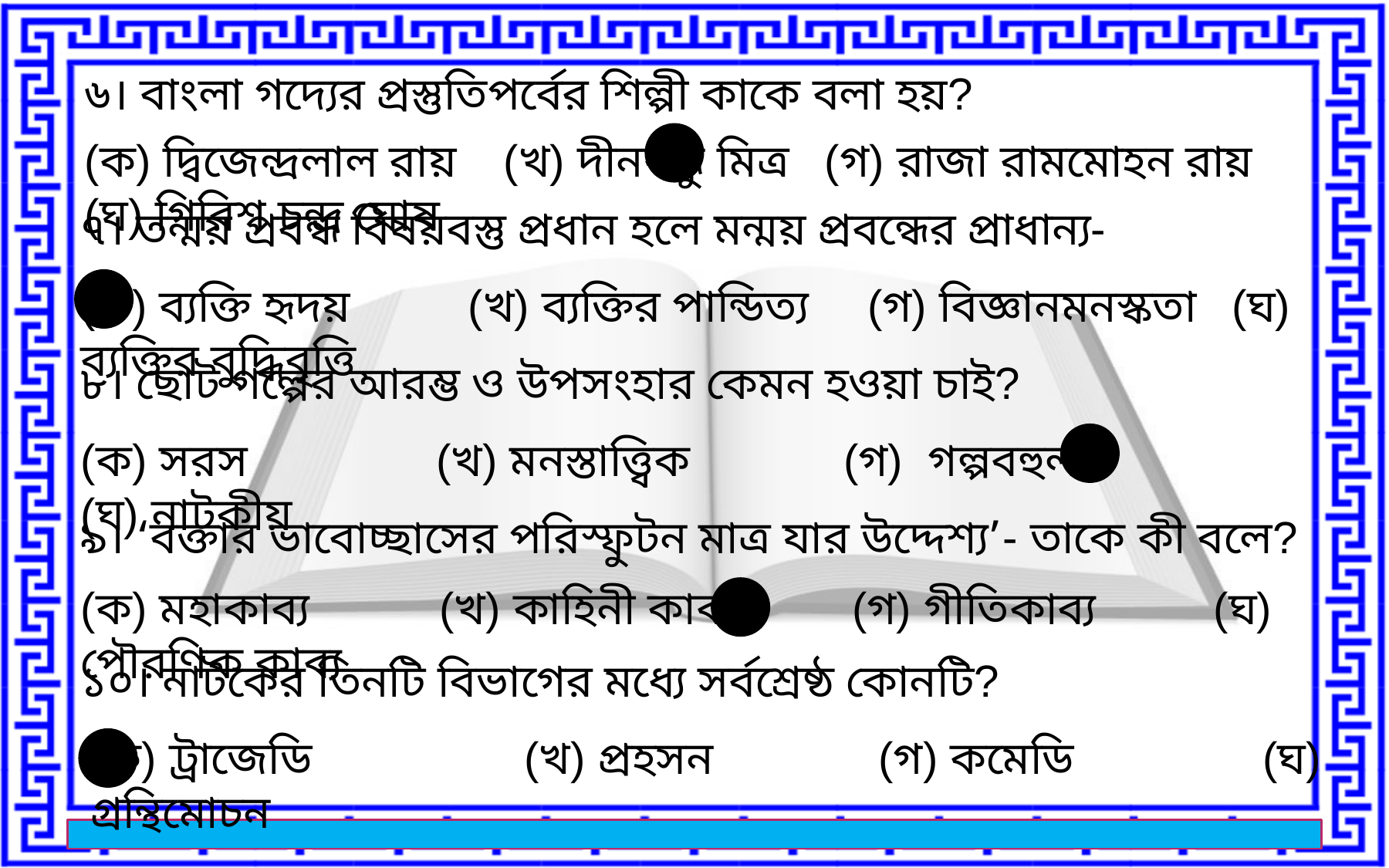

৬। বাংলা গদ্যের প্রস্তুতিপর্বের শিল্পী কাকে বলা হয়?

(ক) দ্বিজেন্দ্রলাল রায়    (খ) দীনবন্ধু মিত্র   (গ) রাজা রামমোহন রায়   (ঘ) গিরিশ চন্দ্র ঘোষ
৭। তন্ময় প্রবন্ধ বিষয়বস্তু প্রধান হলে মন্ময় প্রবন্ধের প্রাধান্য-

(ক) ব্যক্তি হৃদয়          (খ) ব্যক্তির পান্ডিত্য     (গ) বিজ্ঞানমনস্কতা   (ঘ) ব্যক্তির বুদ্ধিবৃত্তি
৮। ছোট গল্পের আরম্ভ ও উপসংহার কেমন হওয়া চাই?

(ক) সরস                (খ) মনস্তাত্ত্বিক             (গ)  গল্পবহুল                (ঘ) নাটকীয়
৯। ‘বক্তার ভাবোচ্ছাসের পরিস্ফুটন মাত্র যার উদ্দেশ্য’- তাকে কী বলে?
(ক) মহাকাব্য           (খ) কাহিনী কাব্য          (গ) গীতিকাব্য          (ঘ) পৌরণিক কাব্য

১০। নাটকের তিনটি বিভাগের মধ্যে সর্বশ্রেষ্ঠ কোনটি?
(ক) ট্রাজেডি                  (খ) প্রহসন              (গ) কমেডি                (ঘ) গ্রন্থিমোচন